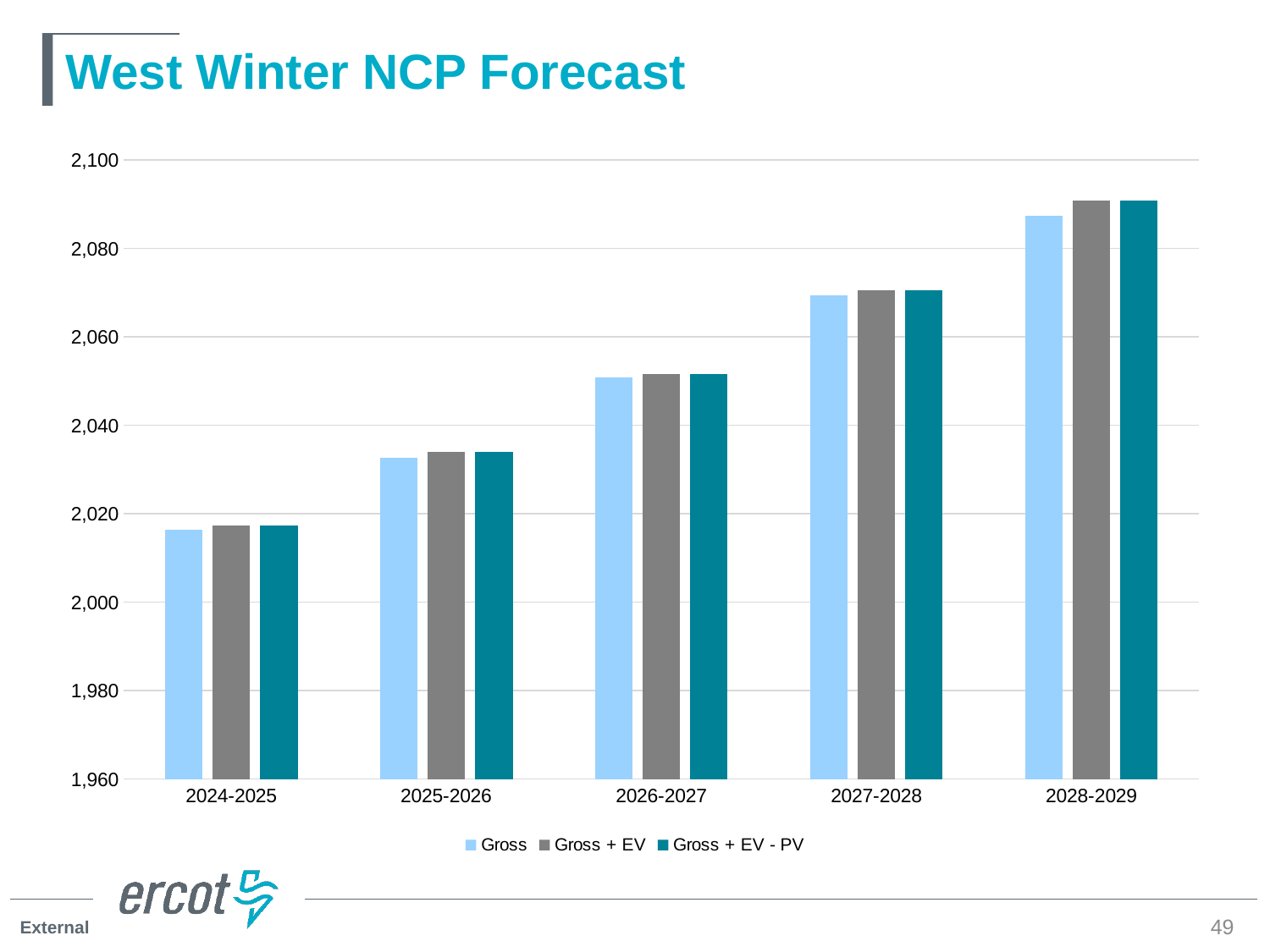

# West Winter NCP Forecast

### Chart

| Category | Gross | Gross + EV | Gross + EV - PV |
|---|---|---|---|
| 2024-2025 | 2016.4465825 | 2017.2677058496 | 2017.2677058496 |
| 2025-2026 | 2032.7383086 | 2033.9620929455 | 2033.9620929455 |
| 2026-2027 | 2050.8230387 | 2051.6650038075 | 2051.6650038075 |
| 2027-2028 | 2069.4280915 | 2070.6451809466 | 2070.6451809466 |
| 2028-2029 | 2087.4354762 | 2090.7953562489997 | 2090.7953562489997 |
49